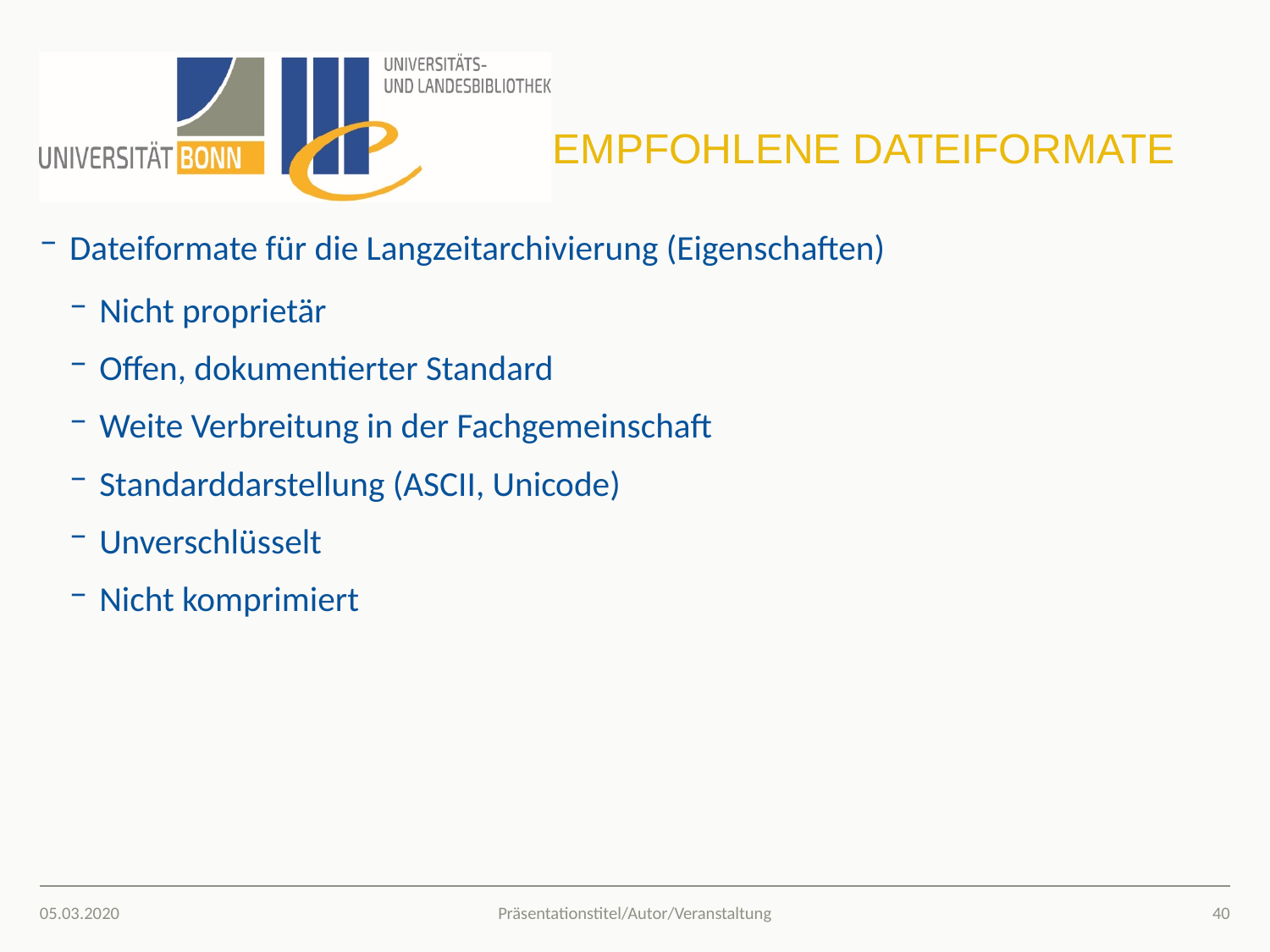

# Empfohlene Dateiformate
Dateiformate für die Langzeitarchivierung (Eigenschaften)
Nicht proprietär
Offen, dokumentierter Standard
Weite Verbreitung in der Fachgemeinschaft
Standarddarstellung (ASCII, Unicode)
Unverschlüsselt
Nicht komprimiert

05.03.2020
40
Präsentationstitel/Autor/Veranstaltung